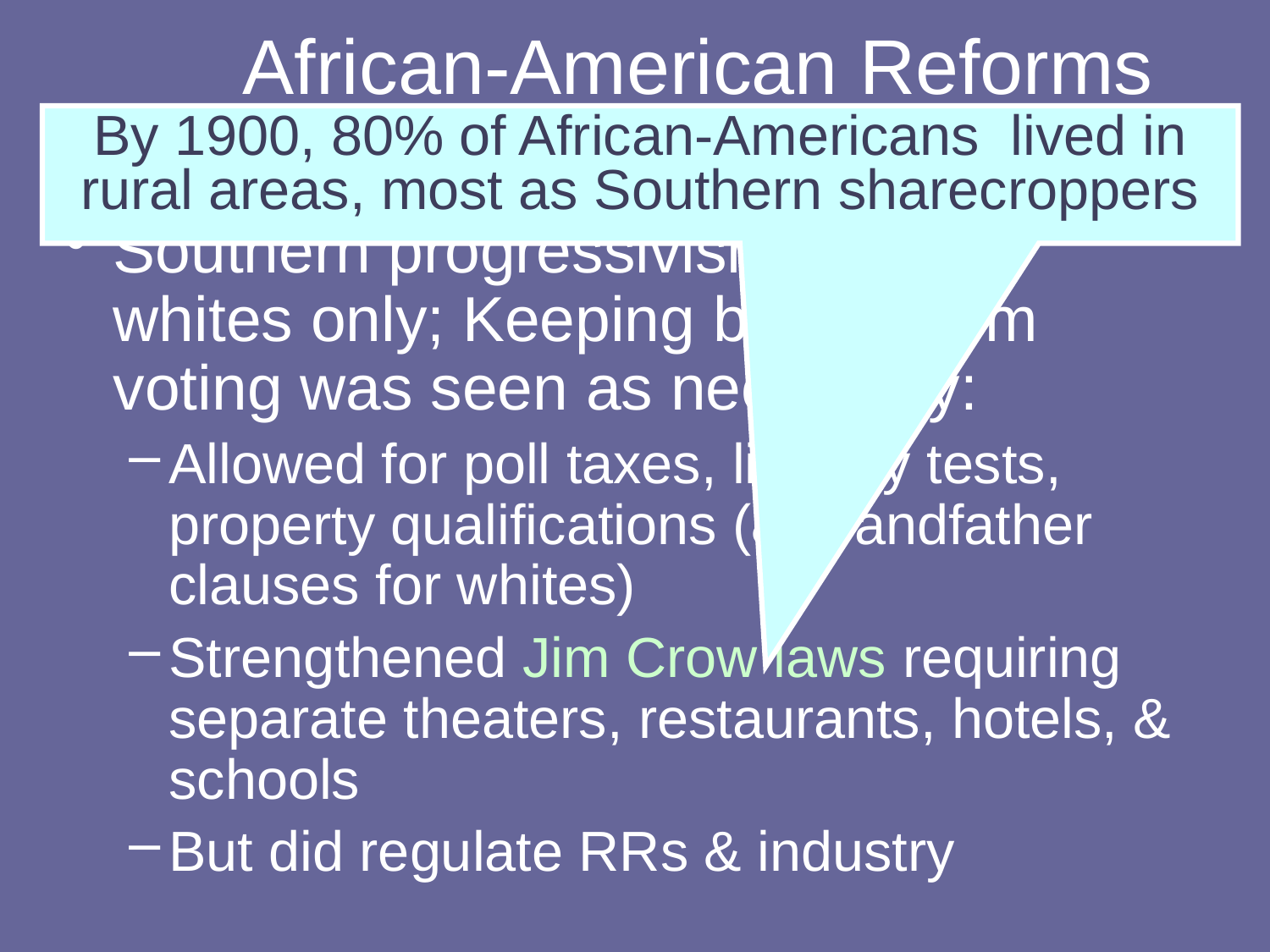

# African-American Reforms
By 1900, 80% of African-Americans  lived in rural areas, most as Southern sharecroppers
Southern progressivism was for whites only; Keeping blacks from voting was seen as necessary:
Allowed for poll taxes, literacy tests, property qualifications (& grandfather clauses for whites)
Strengthened Jim Crow laws requiring separate theaters, restaurants, hotels, & schools
But did regulate RRs & industry